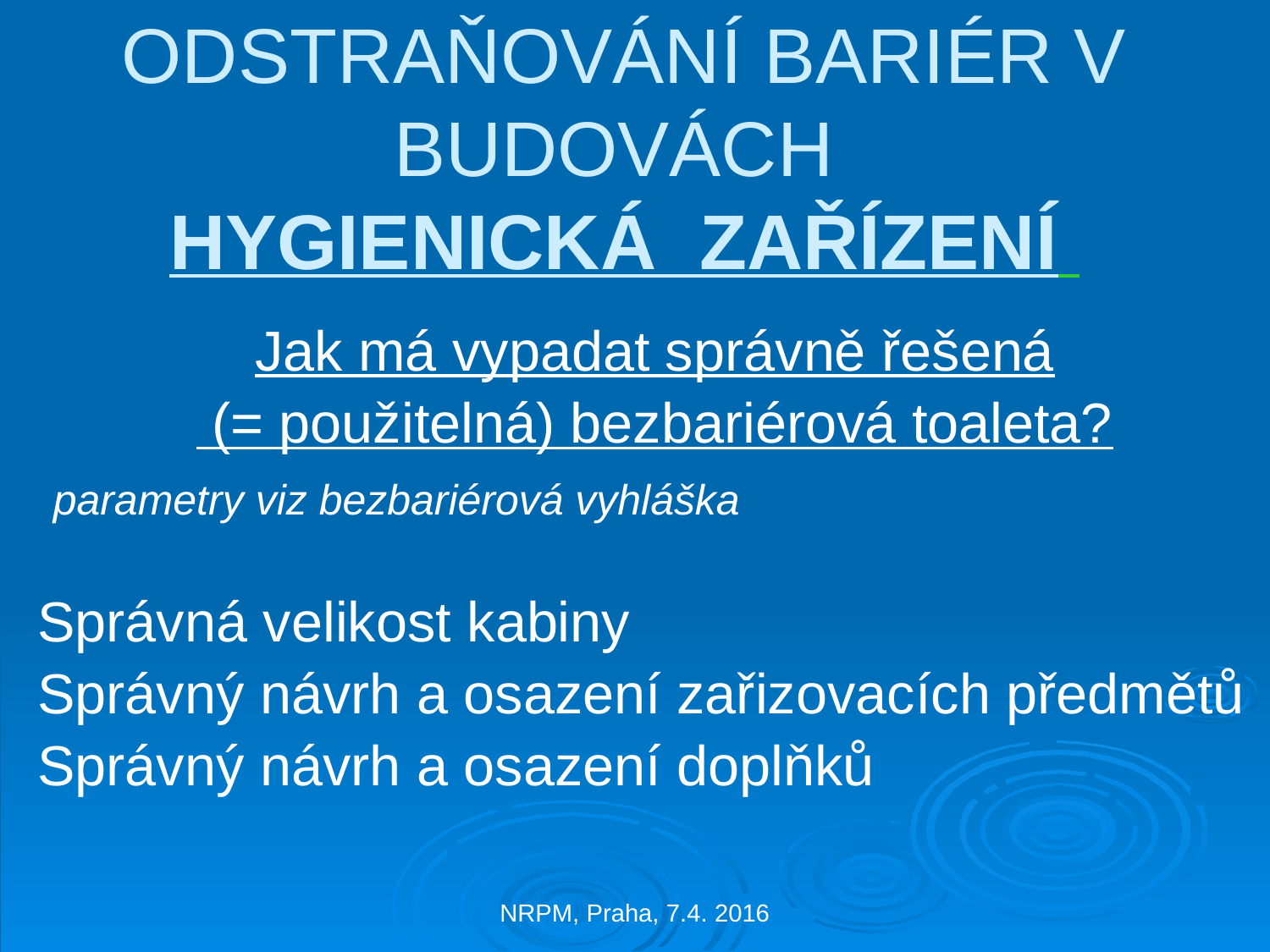

# ODSTRAŇOVÁNÍ BARIÉR V BUDOVÁCH HYGIENICKÁ  ZAŘÍZENÍ
Jak má vypadat správně řešená
 (= použitelná) bezbariérová toaleta?
 parametry viz bezbariérová vyhláška

Správná velikost kabiny
Správný návrh a osazení zařizovacích předmětů
Správný návrh a osazení doplňků

NRPM, Praha, 7.4. 2016